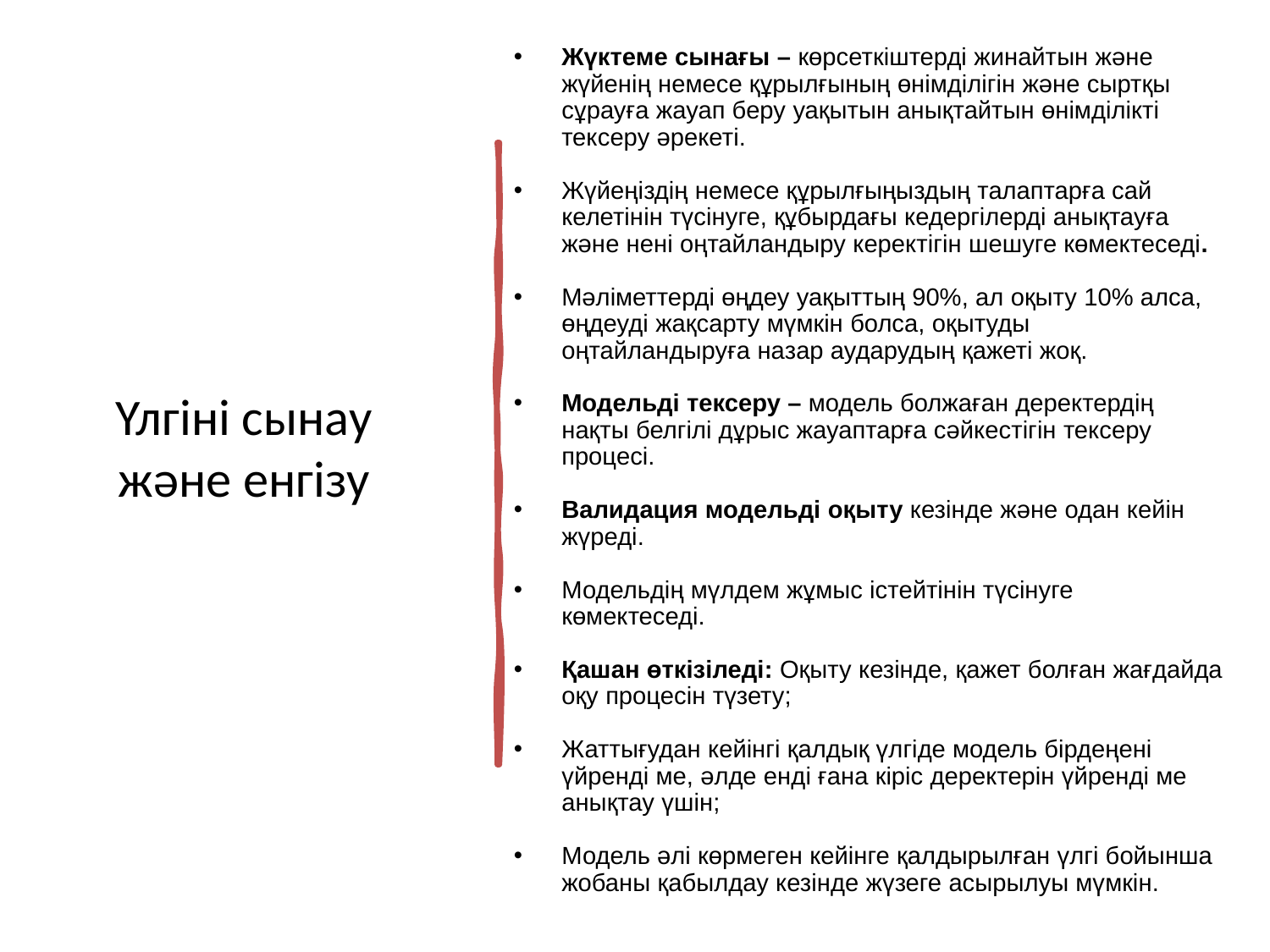

Жүктеме сынағы – көрсеткіштерді жинайтын және жүйенің немесе құрылғының өнімділігін және сыртқы сұрауға жауап беру уақытын анықтайтын өнімділікті тексеру әрекеті.
Жүйеңіздің немесе құрылғыңыздың талаптарға сай келетінін түсінуге, құбырдағы кедергілерді анықтауға және нені оңтайландыру керектігін шешуге көмектеседі.
Мәліметтерді өңдеу уақыттың 90%, ал оқыту 10% алса, өңдеуді жақсарту мүмкін болса, оқытуды оңтайландыруға назар аударудың қажеті жоқ.
Модельді тексеру – модель болжаған деректердің нақты белгілі дұрыс жауаптарға сәйкестігін тексеру процесі.
Валидация модельді оқыту кезінде және одан кейін жүреді.
Модельдің мүлдем жұмыс істейтінін түсінуге көмектеседі.
Қашан өткізіледі: Оқыту кезінде, қажет болған жағдайда оқу процесін түзету;
Жаттығудан кейінгі қалдық үлгіде модель бірдеңені үйренді ме, әлде енді ғана кіріс деректерін үйренді ме анықтау үшін;
Модель әлі көрмеген кейінге қалдырылған үлгі бойынша жобаны қабылдау кезінде жүзеге асырылуы мүмкін.
Үлгіні сынау және енгізу